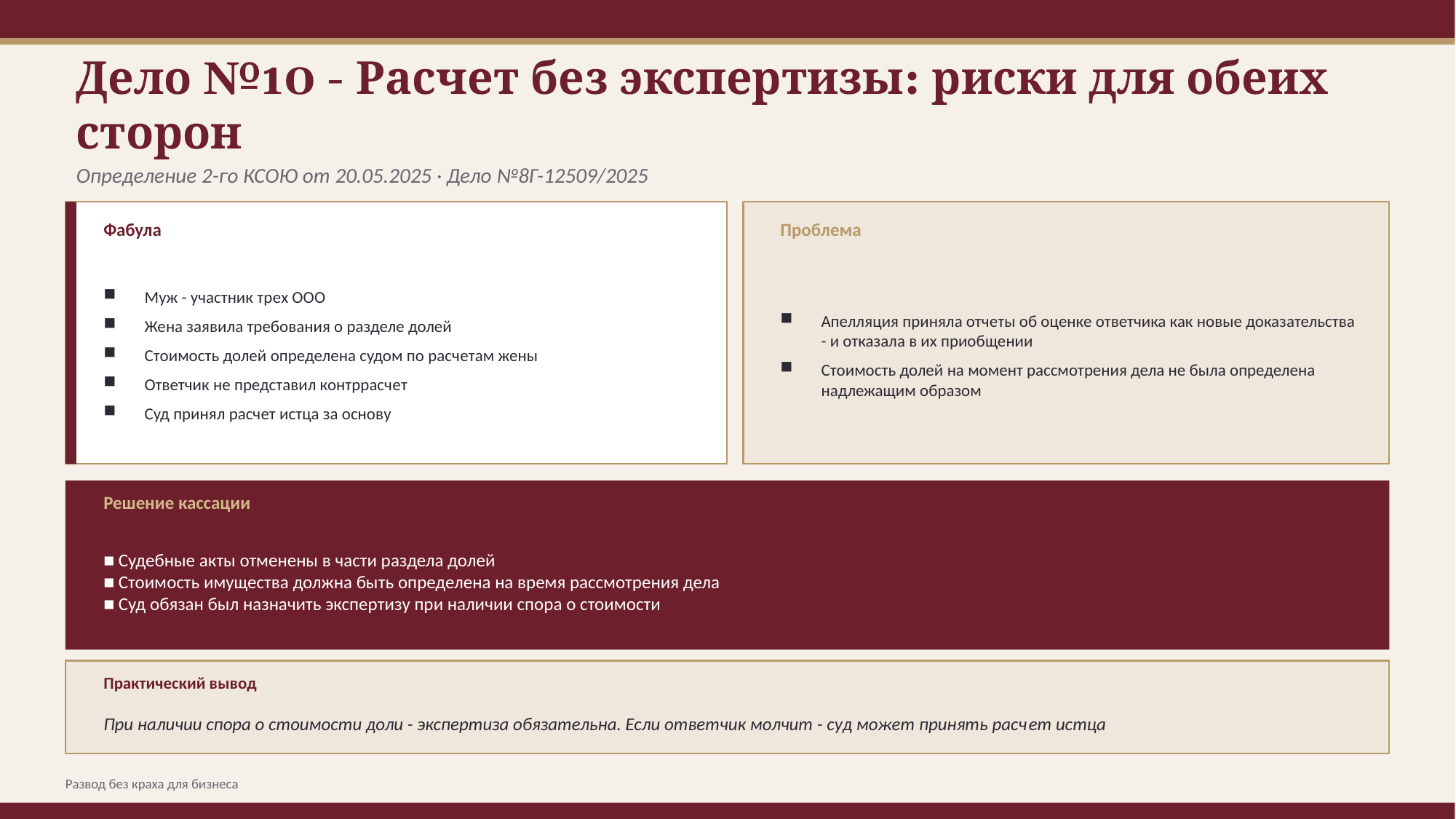

Дело №10 - Расчет без экспертизы: риски для обеих сторон
Определение 2-го КСОЮ от 20.05.2025 · Дело №8Г-12509/2025

Фабула
Проблема
Муж - участник трех ООО
Жена заявила требования о разделе долей
Стоимость долей определена судом по расчетам жены
Ответчик не представил контррасчет
Суд принял расчет истца за основу
Апелляция приняла отчеты об оценке ответчика как новые доказательства - и отказала в их приобщении
Стоимость долей на момент рассмотрения дела не была определена надлежащим образом

Решение кассации
■ Судебные акты отменены в части раздела долей
■ Стоимость имущества должна быть определена на время рассмотрения дела
■ Суд обязан был назначить экспертизу при наличии спора о стоимости

Практический вывод
При наличии спора о стоимости доли - экспертиза обязательна. Если ответчик молчит - суд может принять расчет истца
Развод без краха для бизнеса